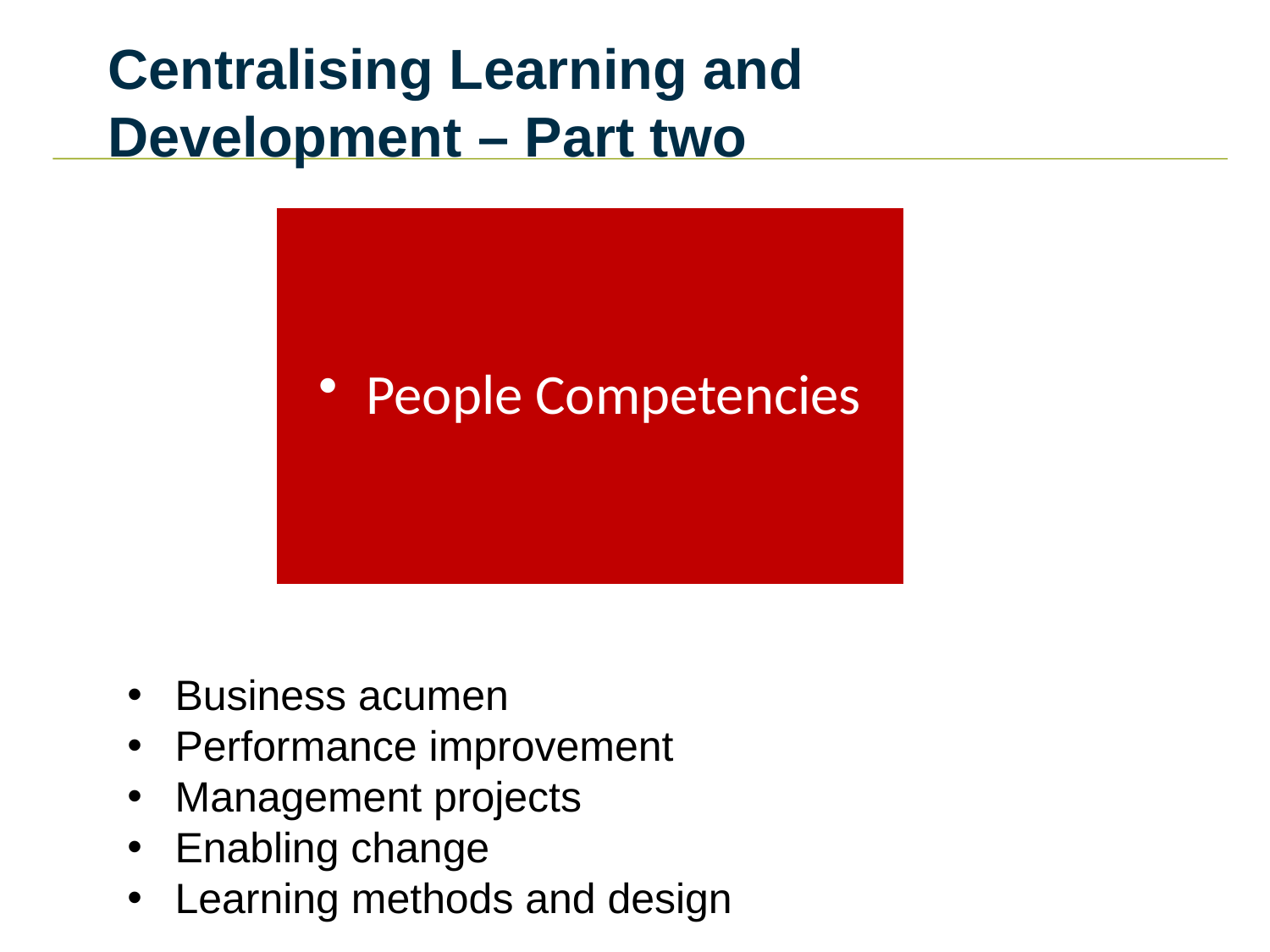

# Centralising Learning and Development – Part two
People Competencies
Business acumen
Performance improvement
Management projects
Enabling change
Learning methods and design